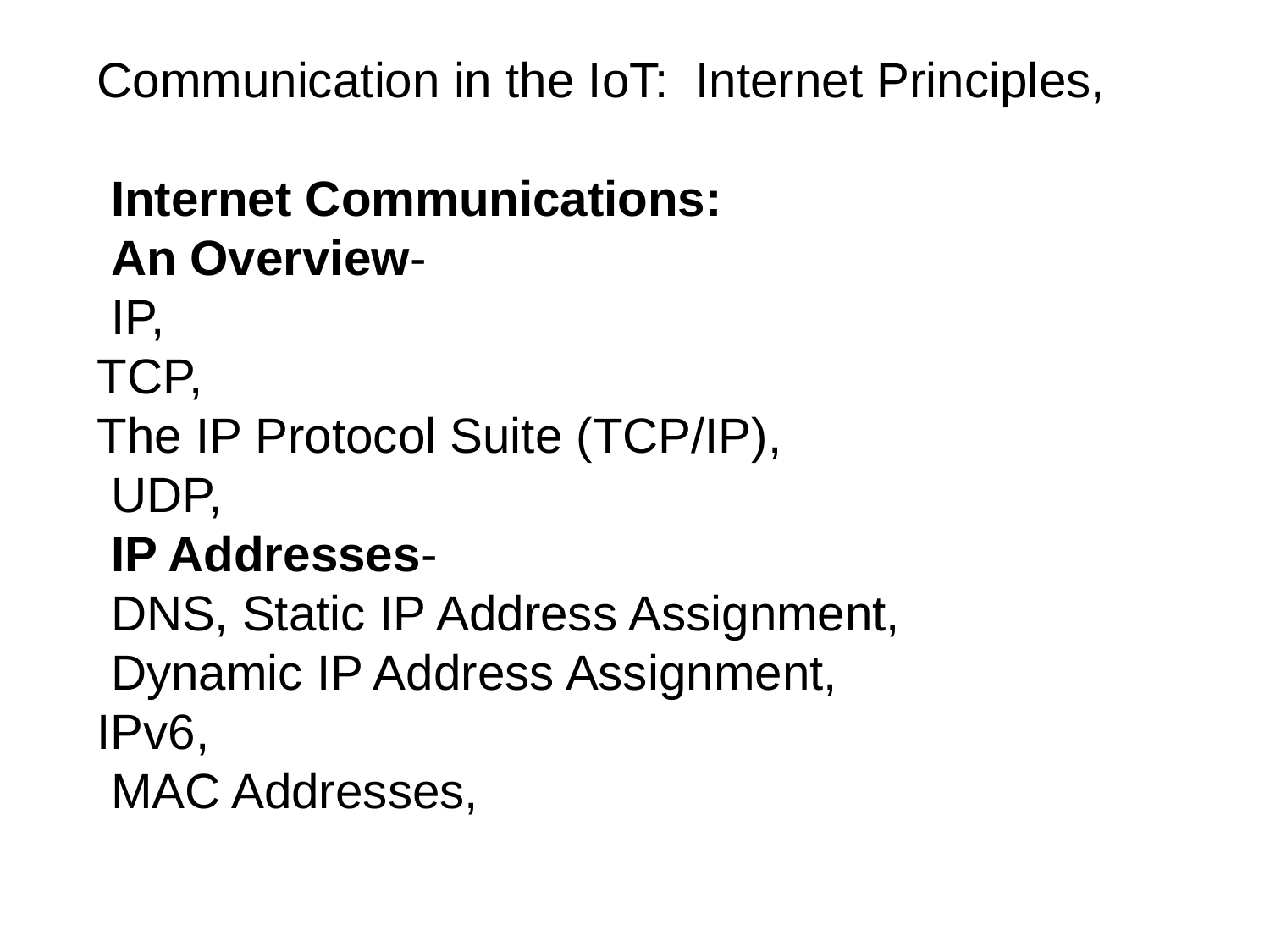

Communication in the IoT:  Internet Principles,

 Internet Communications:
 An Overview-
 IP,
TCP,
The IP Protocol Suite (TCP/IP),
 UDP,
 IP Addresses-
 DNS, Static IP Address Assignment,
 Dynamic IP Address Assignment,
IPv6,
 MAC Addresses,